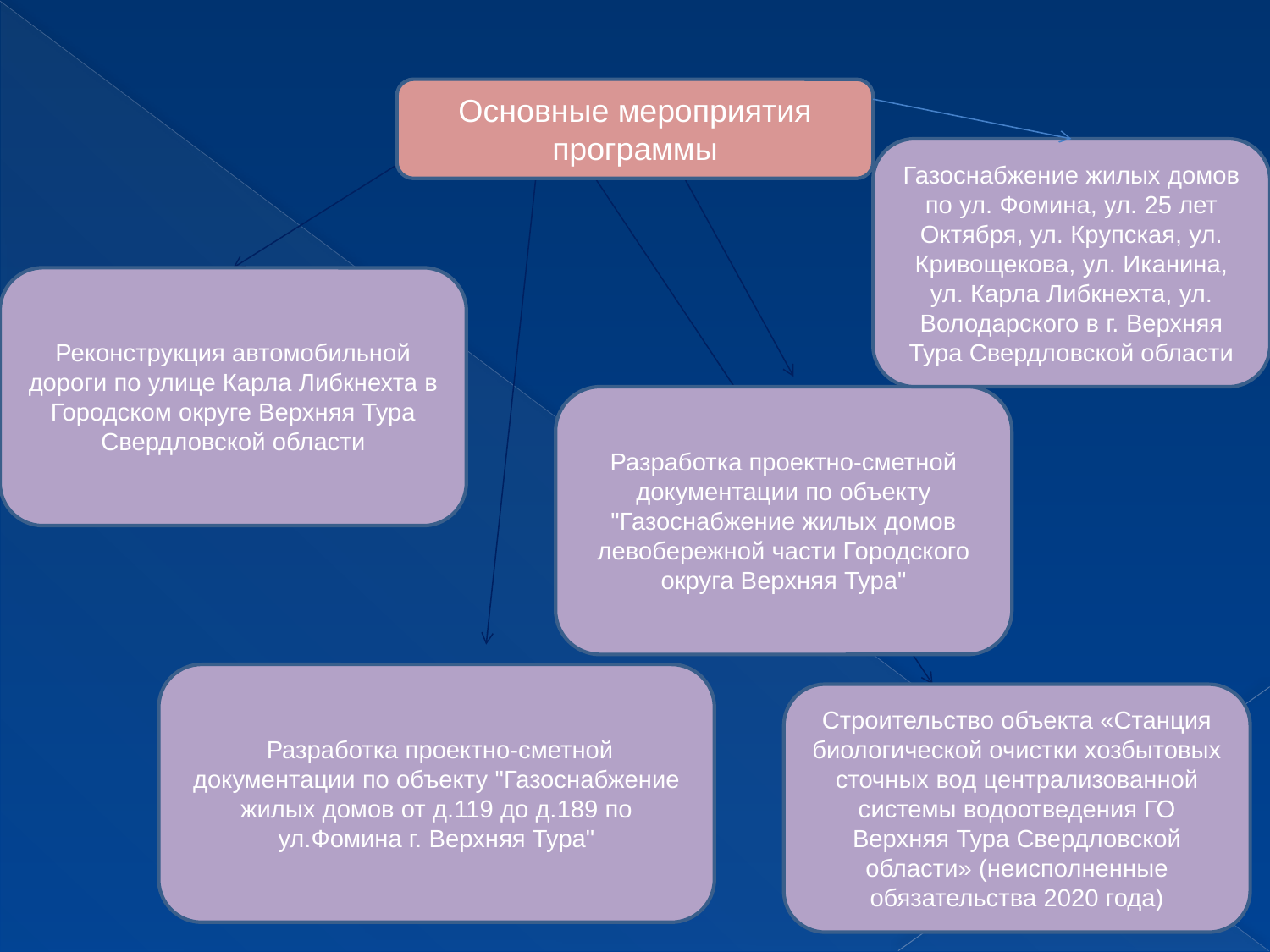

Основные мероприятия программы
Газоснабжение жилых домов по ул. Фомина, ул. 25 лет Октября, ул. Крупская, ул. Кривощекова, ул. Иканина, ул. Карла Либкнехта, ул. Володарского в г. Верхняя Тура Свердловской области
Реконструкция автомобильной дороги по улице Карла Либкнехта в Городском округе Верхняя Тура Свердловской области
Разработка проектно-сметной документации по объекту "Газоснабжение жилых домов левобережной части Городского округа Верхняя Тура"
 Разработка проектно-сметной документации по объекту "Газоснабжение жилых домов от д.119 до д.189 по ул.Фомина г. Верхняя Тура"
Строительство объекта «Станция биологической очистки хозбытовых сточных вод централизованной системы водоотведения ГО Верхняя Тура Свердловской области» (неисполненные обязательства 2020 года)